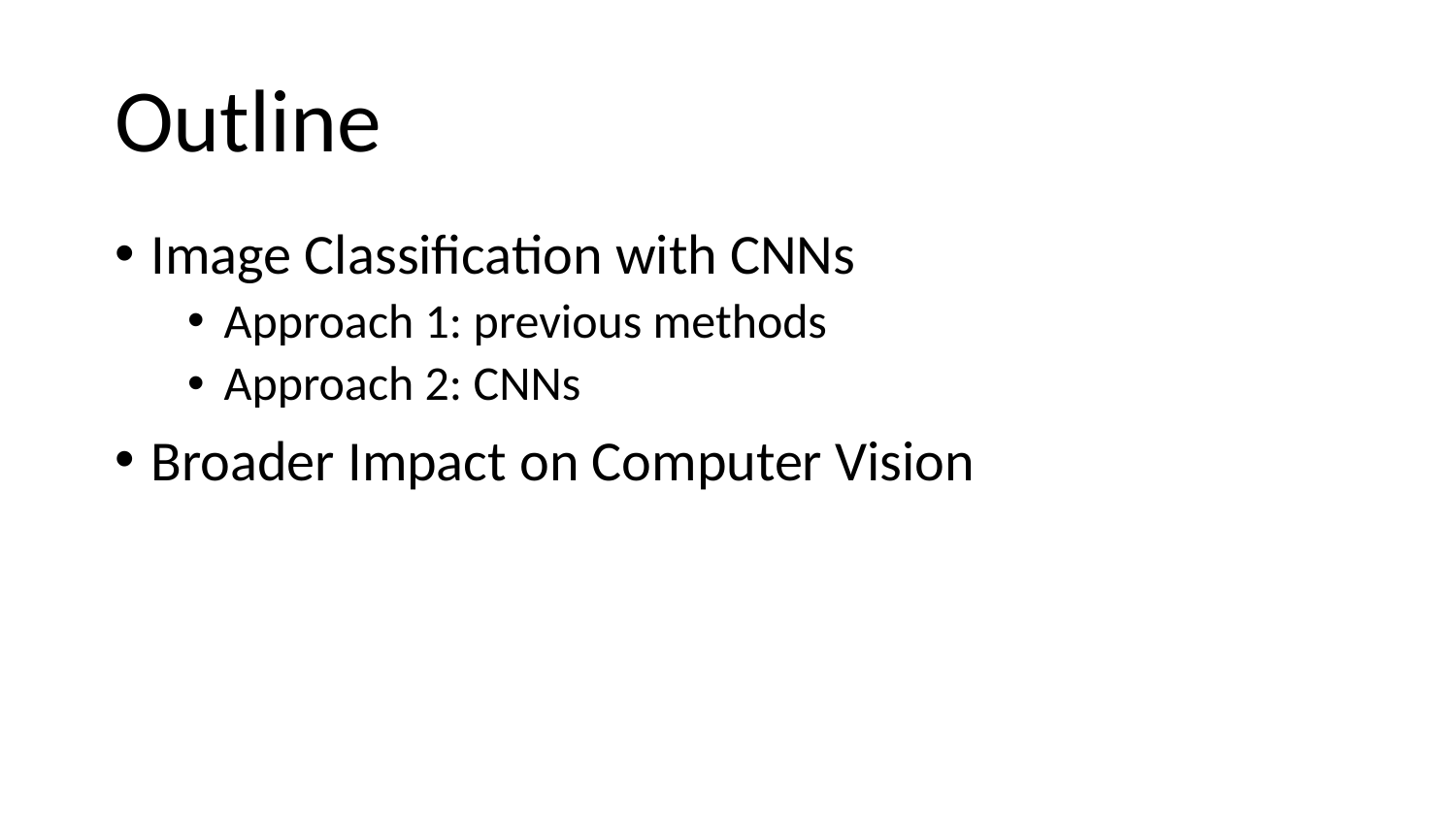

# Outline
Image Classification with CNNs
Approach 1: previous methods
Approach 2: CNNs
Broader Impact on Computer Vision